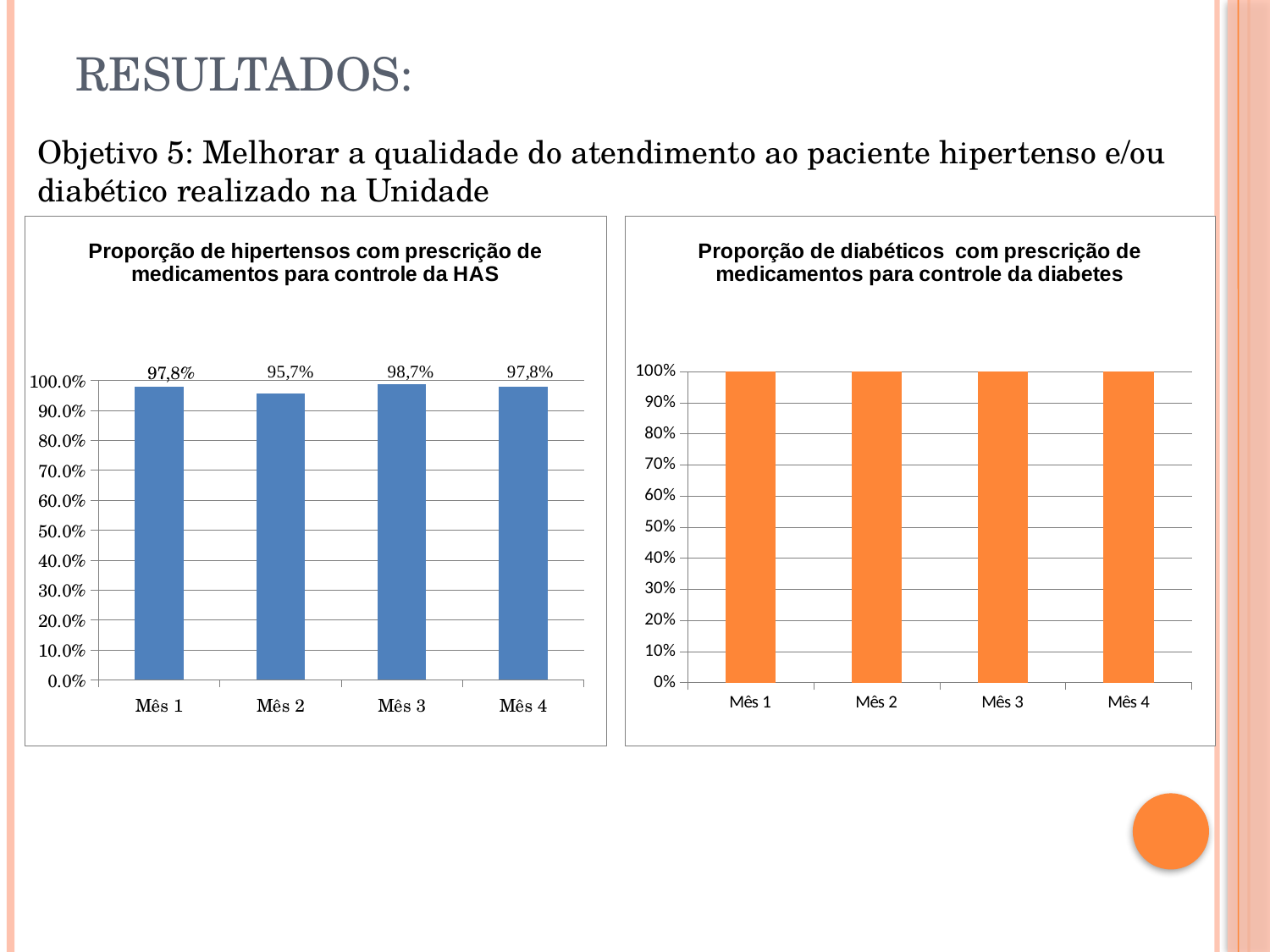

# RESULTADOS:
Objetivo 5: Melhorar a qualidade do atendimento ao paciente hipertenso e/ou diabético realizado na Unidade

### Chart: Proporção de hipertensos com prescrição de medicamentos para controle da HAS

| Category | Proporção de hipertensos com prescrição de medicamentos para controle da HAS |
|---|---|
| Mês 1 | 0.9782608695652174 |
| Mês 2 | 0.9565217391304348 |
| Mês 3 | 0.9871794871794872 |
| Mês 4 | 0.9777777777777777 |

### Chart: Proporção de diabéticos  com prescrição de medicamentos para controle da diabetes

| Category | Proporção de diabéticos que utilizam medicamentos para controle da doença |
|---|---|
| Mês 1 | 1.0 |
| Mês 2 | 1.0 |
| Mês 3 | 1.0 |
| Mês 4 | 1.0 |
97,8%